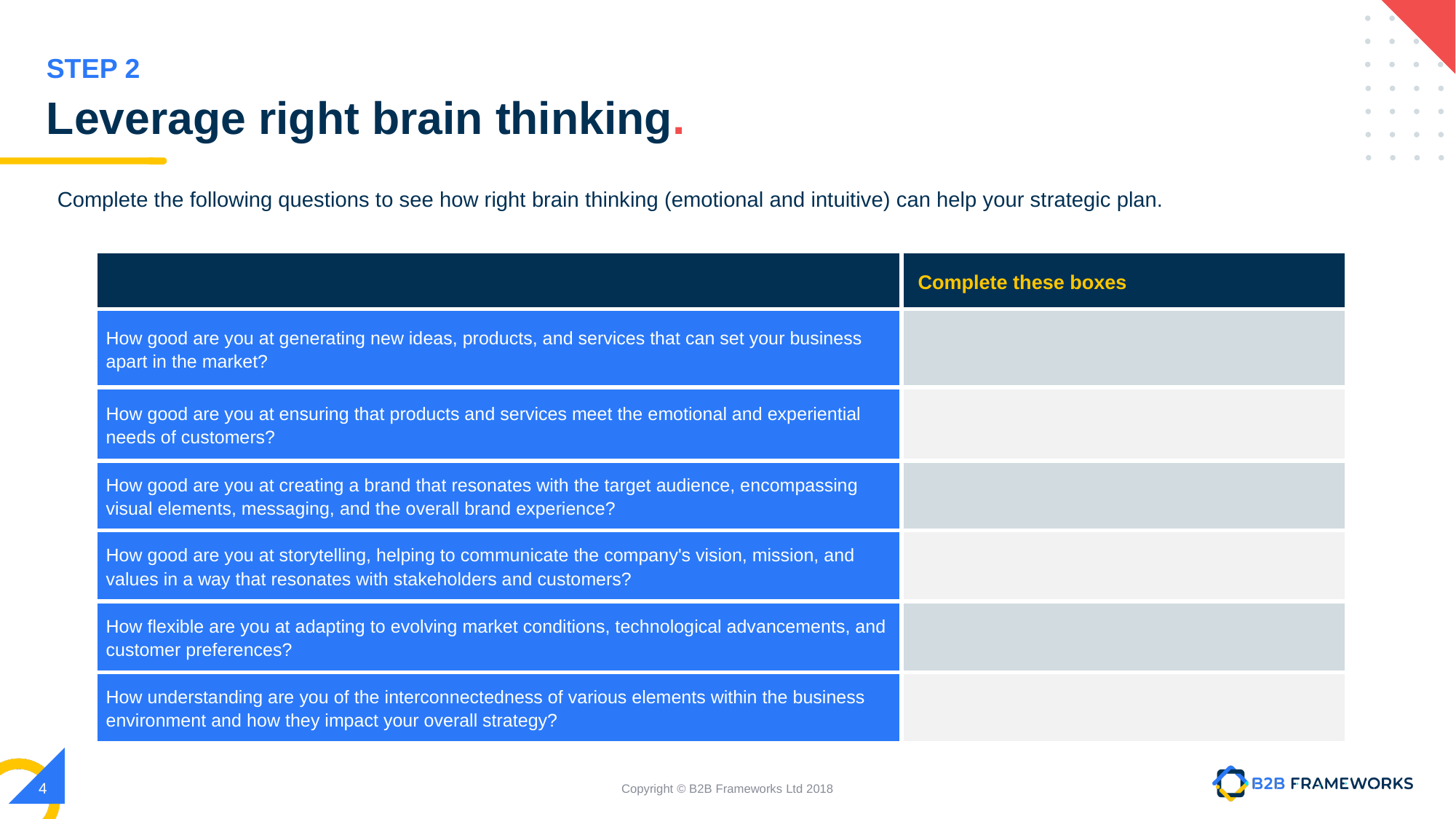

# Leverage right brain thinking.
Complete the following questions to see how right brain thinking (emotional and intuitive) can help your strategic plan.
|  | Complete these boxes |
| --- | --- |
| How good are you at generating new ideas, products, and services that can set your business apart in the market? |  |
| How good are you at ensuring that products and services meet the emotional and experiential needs of customers? |  |
| How good are you at creating a brand that resonates with the target audience, encompassing visual elements, messaging, and the overall brand experience? |  |
| How good are you at storytelling, helping to communicate the company's vision, mission, and values in a way that resonates with stakeholders and customers? |  |
| How flexible are you at adapting to evolving market conditions, technological advancements, and customer preferences? |  |
| How understanding are you of the interconnectedness of various elements within the business environment and how they impact your overall strategy? |  |
4
Copyright © B2B Frameworks Ltd 2018